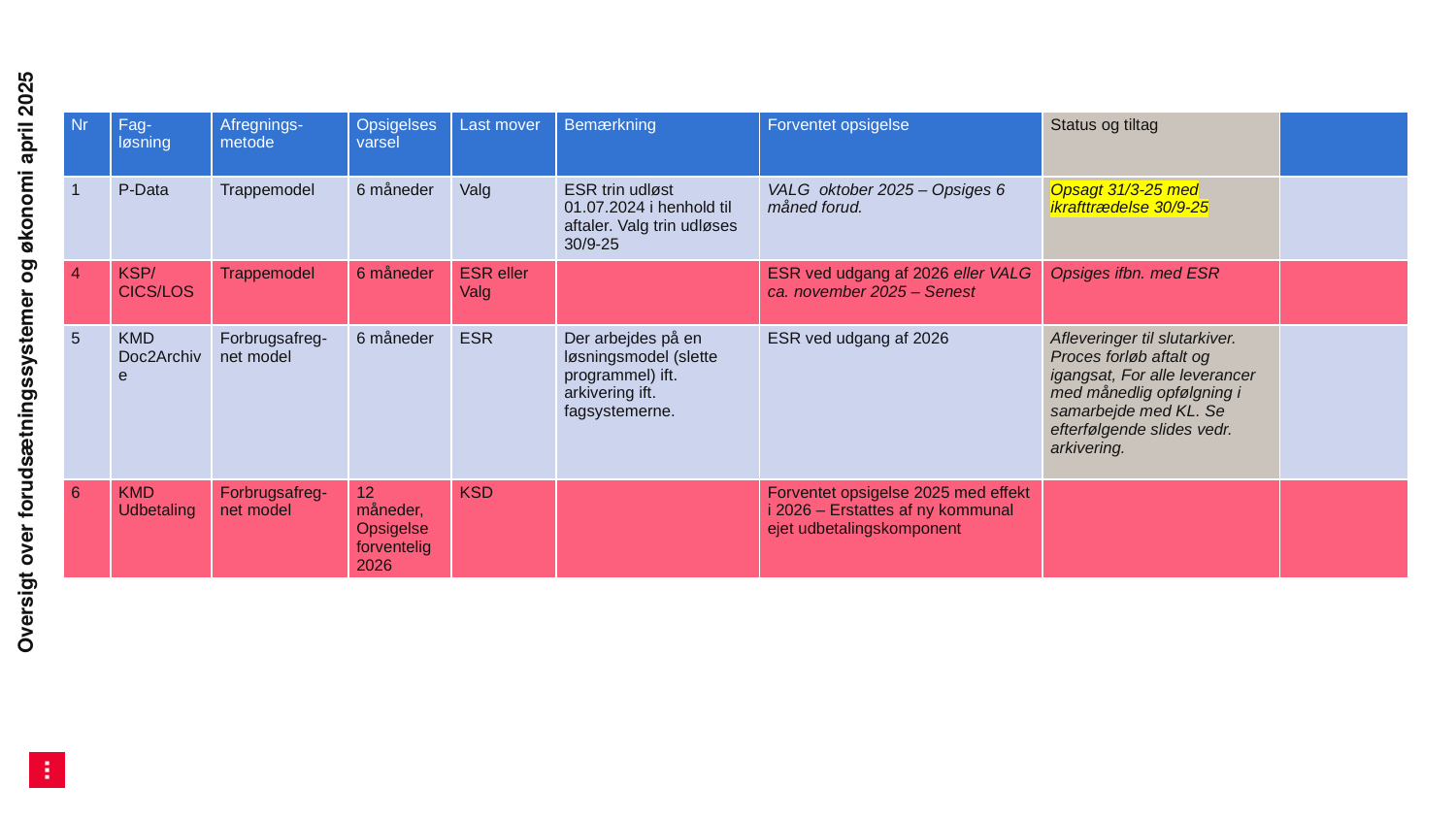

| Nr | Fag-løsning | Afregnings-metode | Opsigelsesvarsel | Last mover | Bemærkning | Forventet opsigelse | Status og tiltag |  |
| --- | --- | --- | --- | --- | --- | --- | --- | --- |
| 1 | P-Data | Trappemodel | 6 måneder | Valg | ESR trin udløst 01.07.2024 i henhold til aftaler. Valg trin udløses 30/9-25 | VALG oktober 2025 – Opsiges 6 måned forud. | Opsagt 31/3-25 med ikrafttrædelse 30/9-25 |  |
| 4 | KSP/CICS/LOS | Trappemodel | 6 måneder | ESR eller Valg |  | ESR ved udgang af 2026 eller VALG ca. november 2025 – Senest | Opsiges ifbn. med ESR |  |
| 5 | KMD Doc2Archive | Forbrugsafreg-net model | 6 måneder | ESR | Der arbejdes på en løsningsmodel (slette programmel) ift. arkivering ift. fagsystemerne. | ESR ved udgang af 2026 | Afleveringer til slutarkiver. Proces forløb aftalt og igangsat, For alle leverancer med månedlig opfølgning i samarbejde med KL. Se efterfølgende slides vedr. arkivering. |  |
| 6 | KMD Udbetaling | Forbrugsafreg-net model | 12 måneder, Opsigelse forventelig 2026 | KSD |  | Forventet opsigelse 2025 med effekt i 2026 – Erstattes af ny kommunal ejet udbetalingskomponent |  |  |
# Udfasning - systemoverblik - forudsætningsløsninger
 Oversigt over forudsætningssystemer og økonomi april 2025